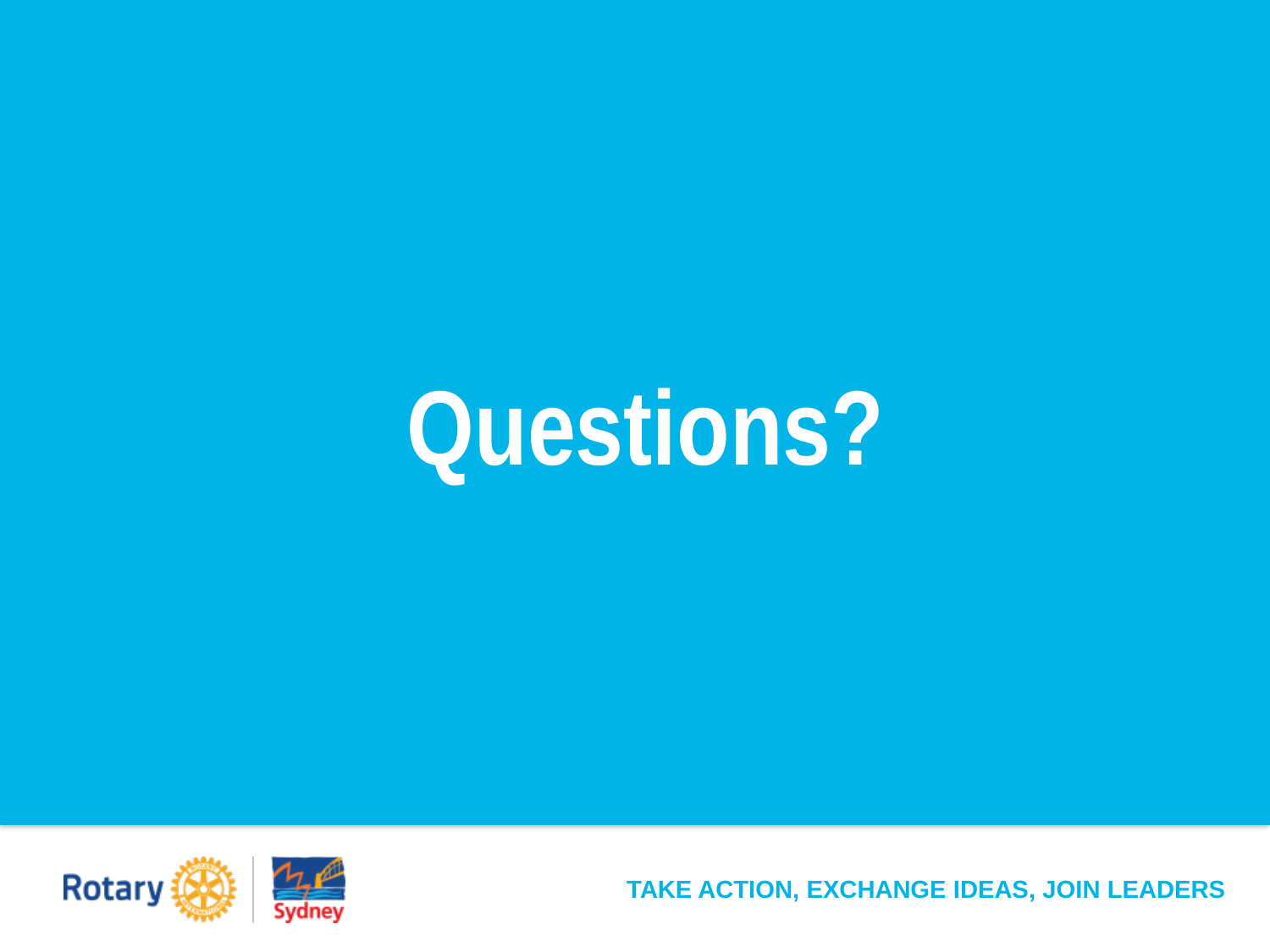

# Questions?
TAKE ACTION, EXCHANGE IDEAS, JOIN LEADERS